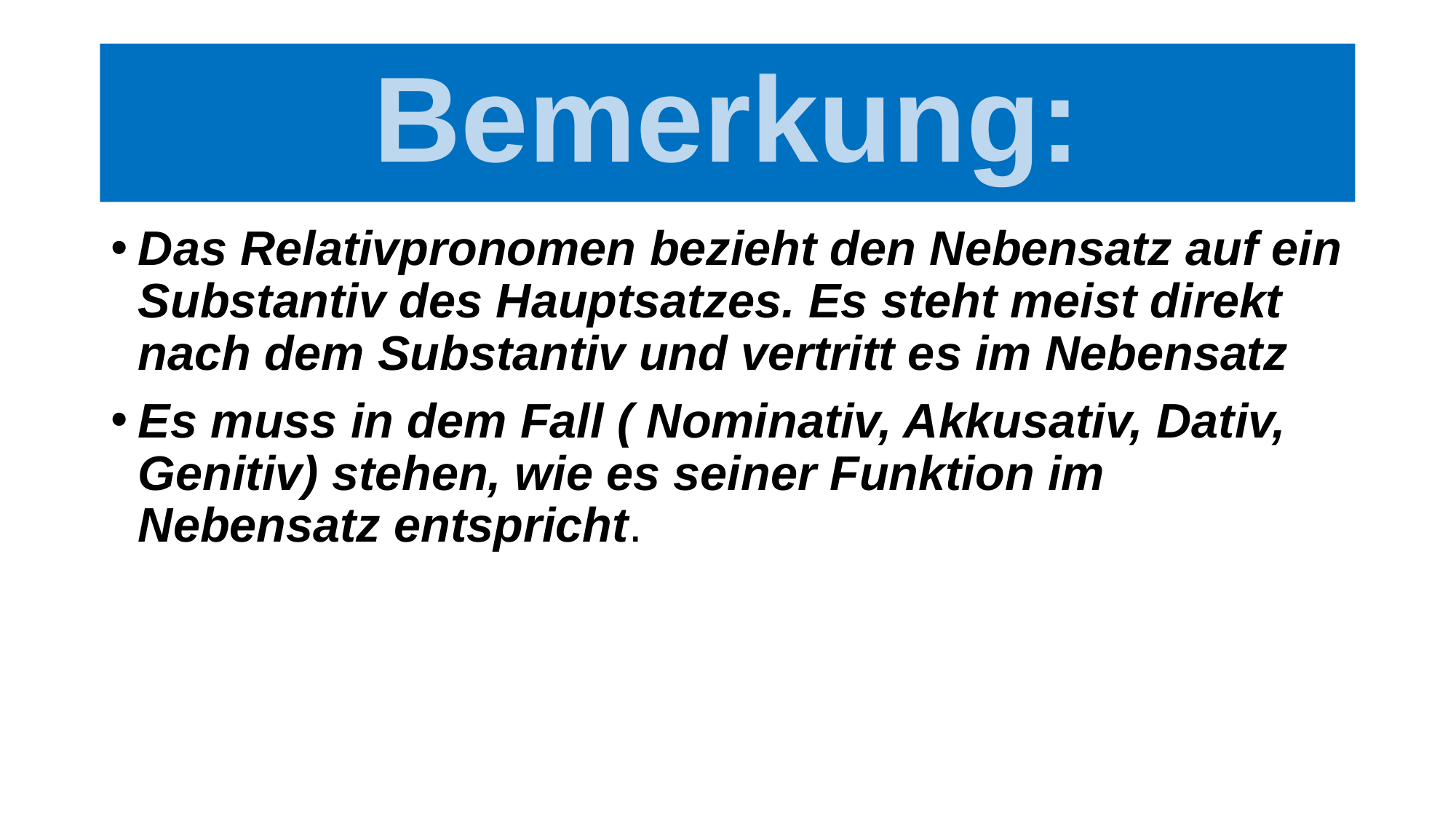

# Bemerkung:
Das Relativpronomen bezieht den Nebensatz auf ein Substantiv des Hauptsatzes. Es steht meist direkt nach dem Substantiv und vertritt es im Nebensatz
Es muss in dem Fall ( Nominativ, Akkusativ, Dativ, Genitiv) stehen, wie es seiner Funktion im Nebensatz entspricht.